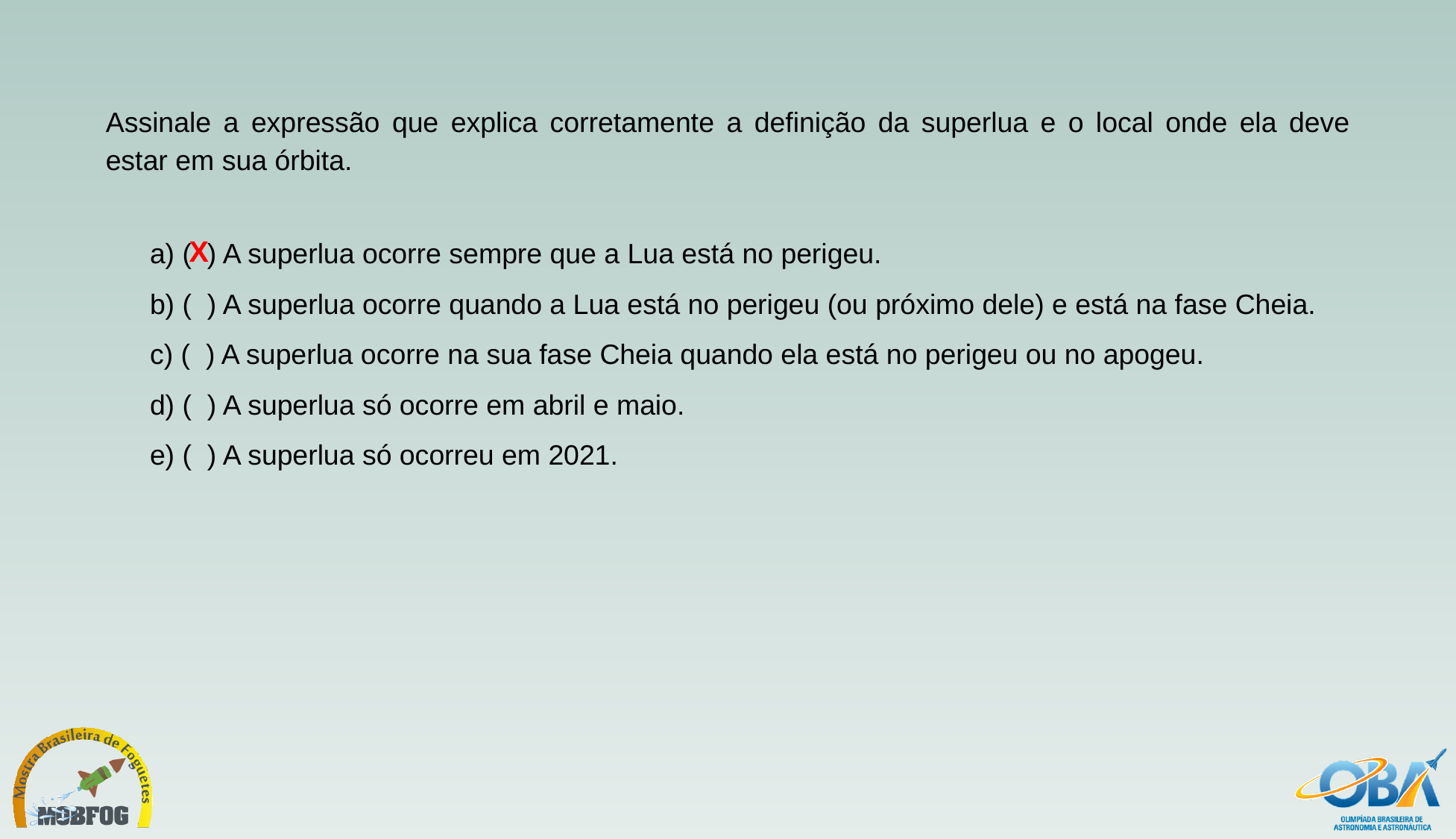

Assinale a expressão que explica corretamente a definição da superlua e o local onde ela deve estar em sua órbita.

a) (  ) A superlua ocorre sempre que a Lua está no perigeu.
b) (  ) A superlua ocorre quando a Lua está no perigeu (ou próximo dele) e está na fase Cheia.
c) (  ) A superlua ocorre na sua fase Cheia quando ela está no perigeu ou no apogeu.
d) (  ) A superlua só ocorre em abril e maio.
e) (  ) A superlua só ocorreu em 2021.
X